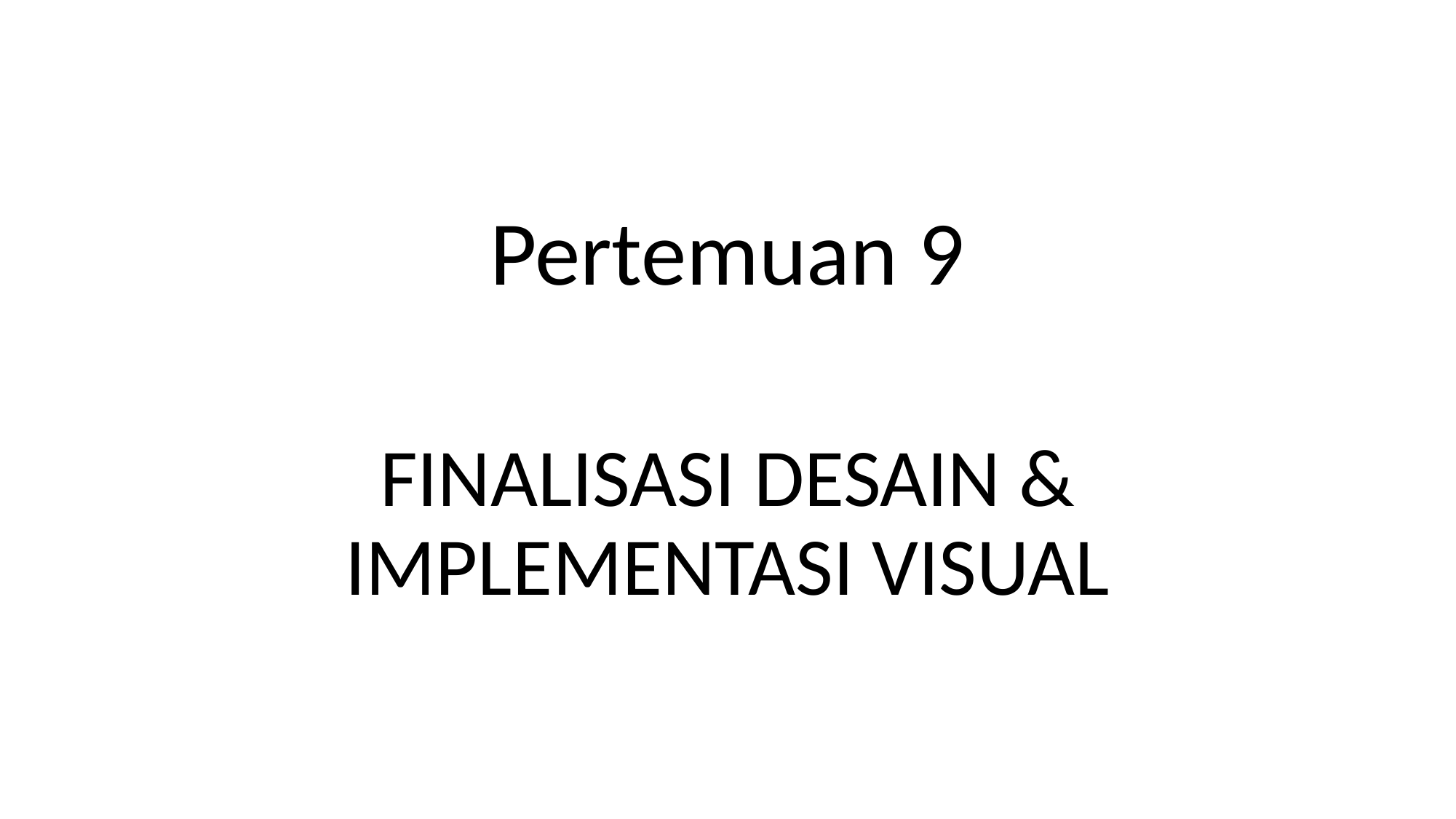

# Pertemuan 9
FINALISASI DESAIN & IMPLEMENTASI VISUAL